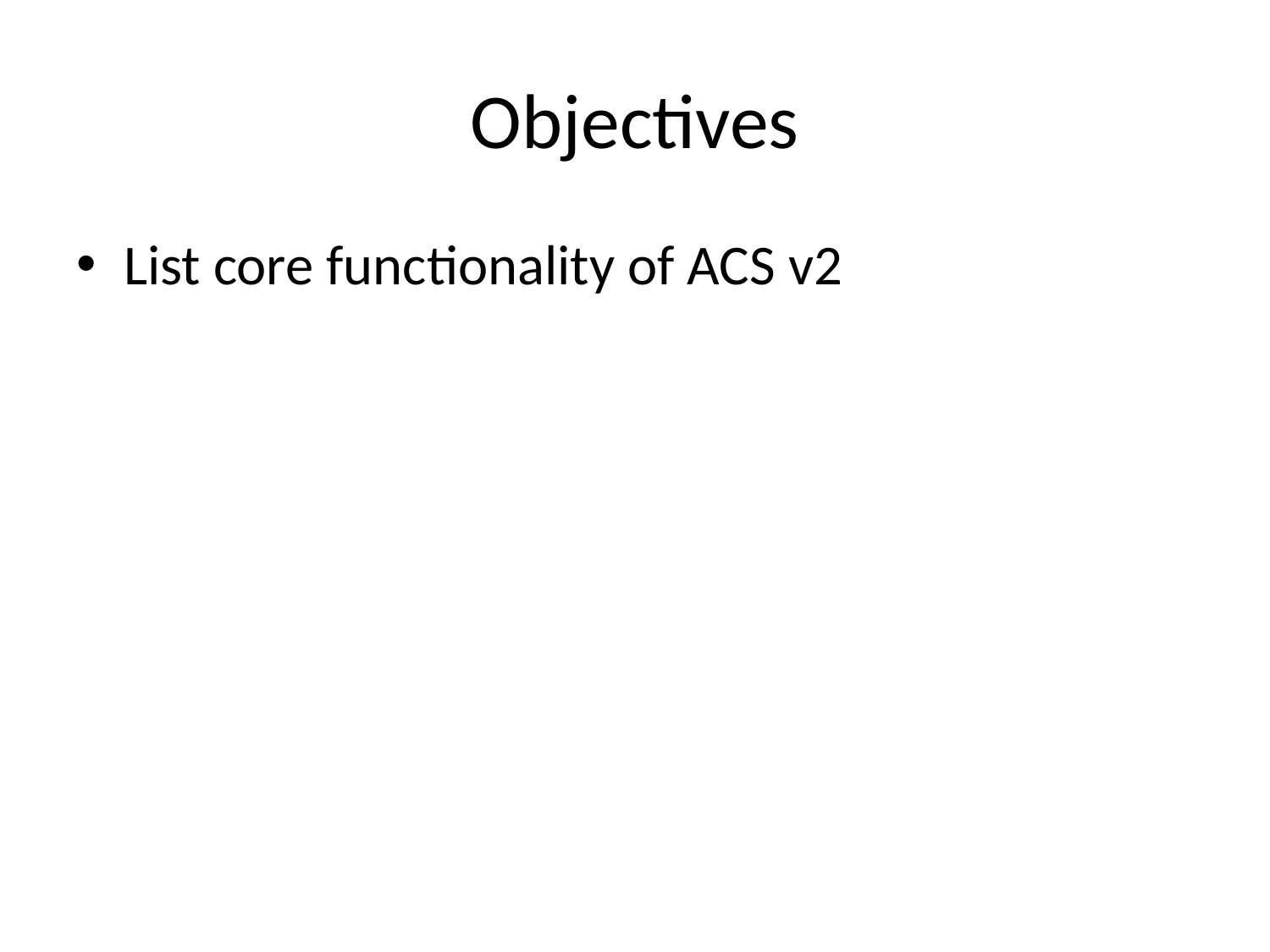

# Objectives
List core functionality of ACS v2